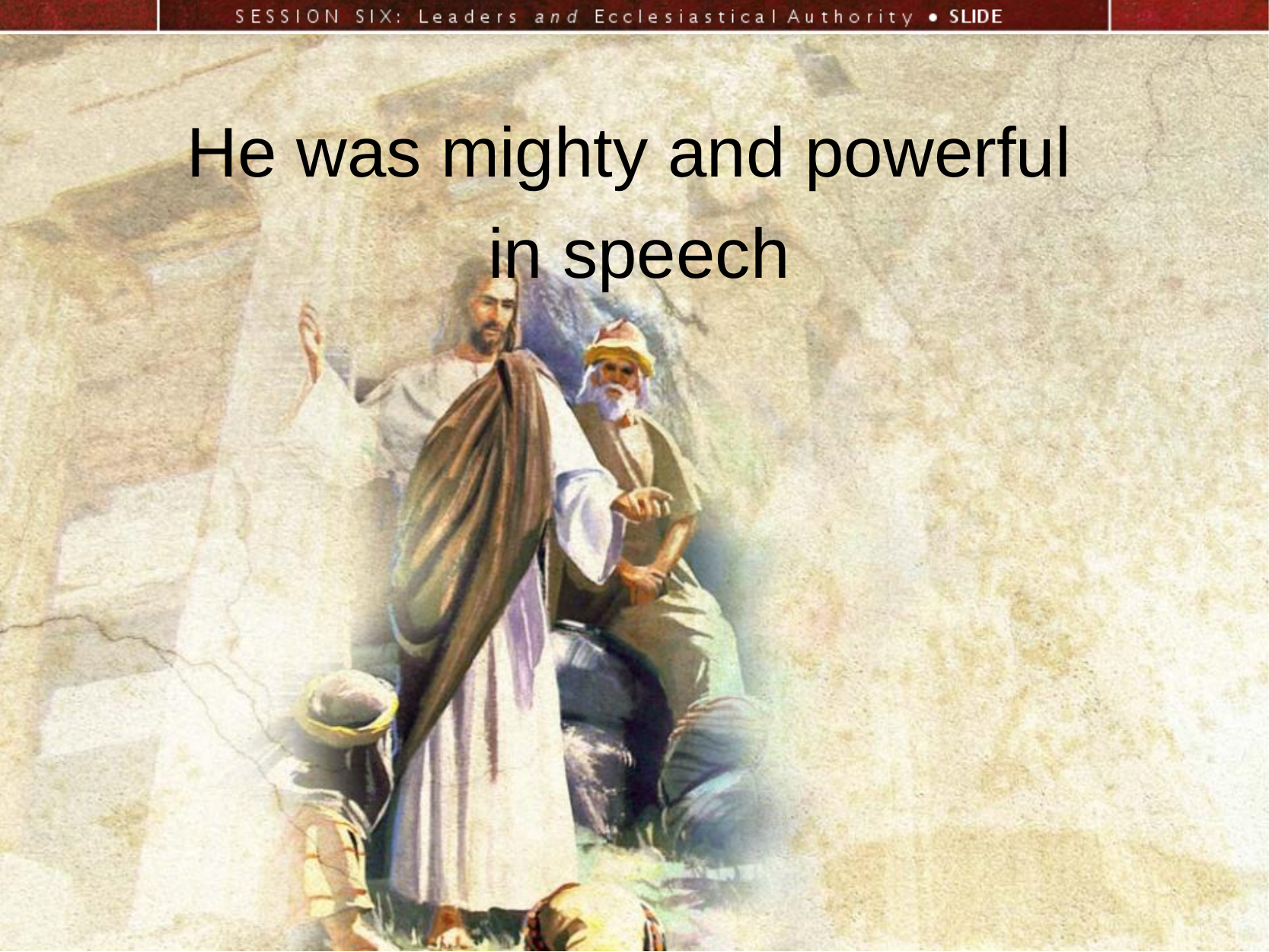

He was mighty and powerful
in speech